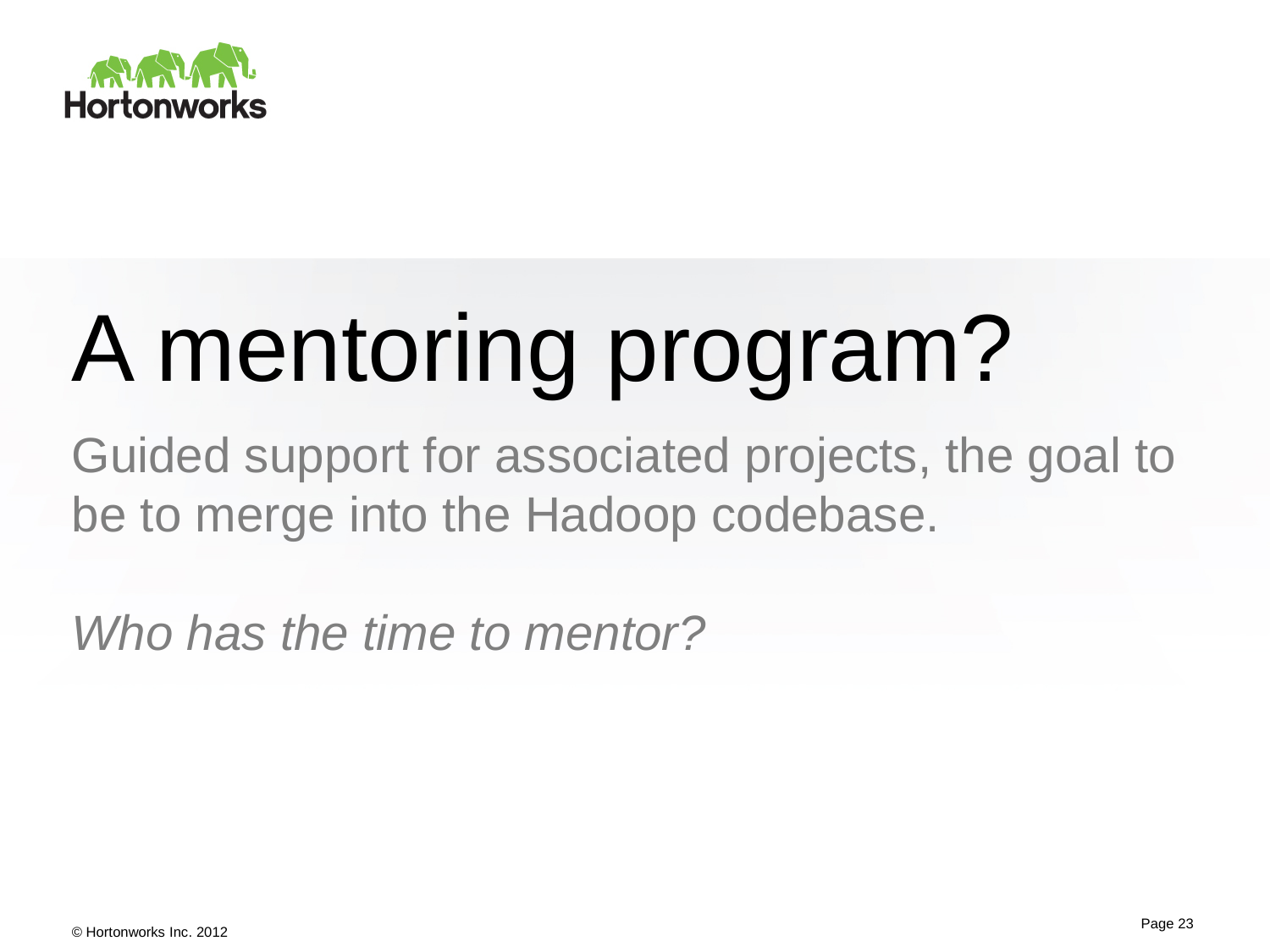

# A mentoring program?
Guided support for associated projects, the goal to be to merge into the Hadoop codebase.

Who has the time to mentor?

Page 23